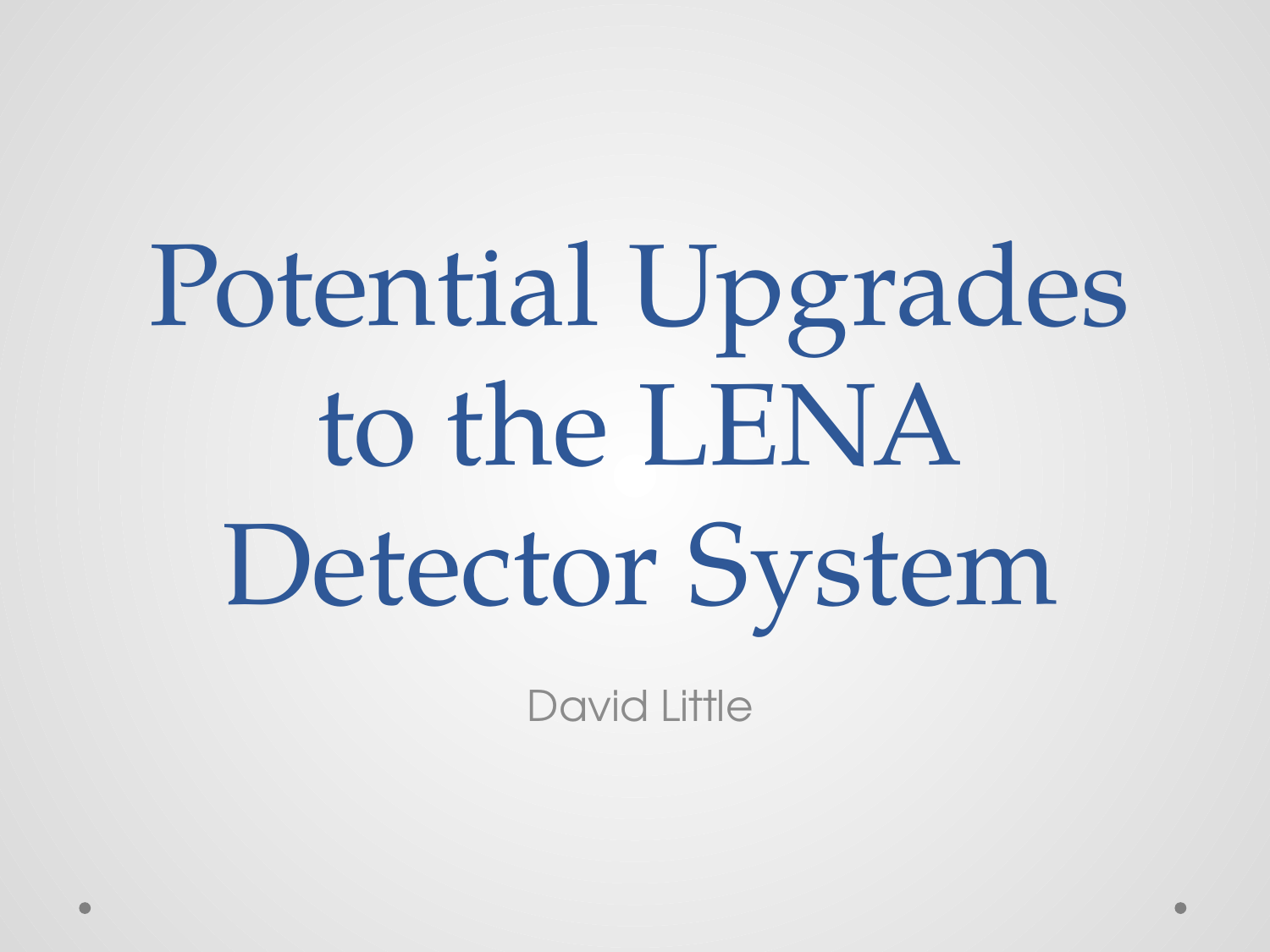

# Potential Upgrades to the LENA Detector System

David Little